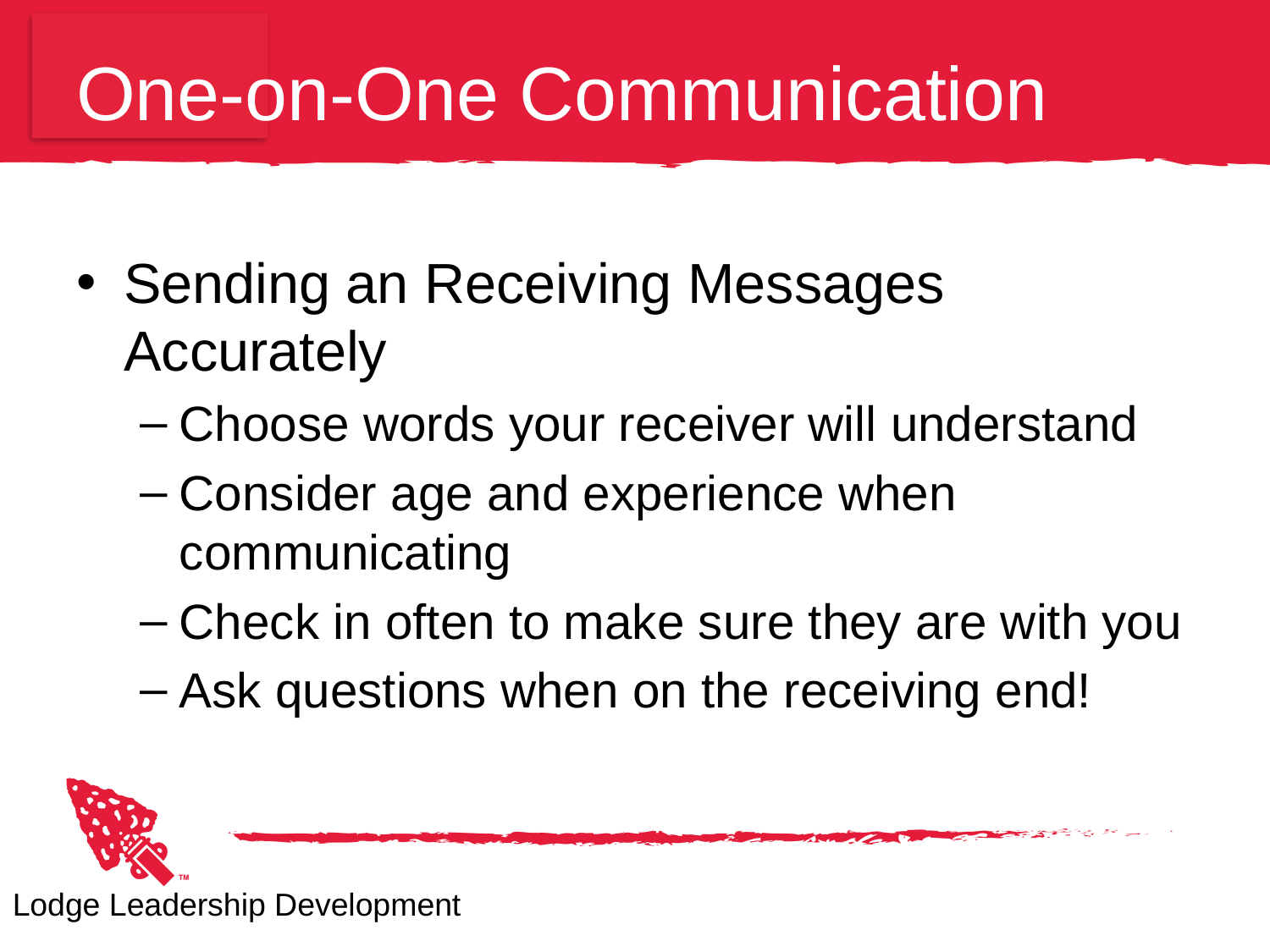

# One-on-One Communication
Sending an Receiving Messages Accurately
Choose words your receiver will understand
Consider age and experience when communicating
Check in often to make sure they are with you
Ask questions when on the receiving end!
Lodge Leadership Development